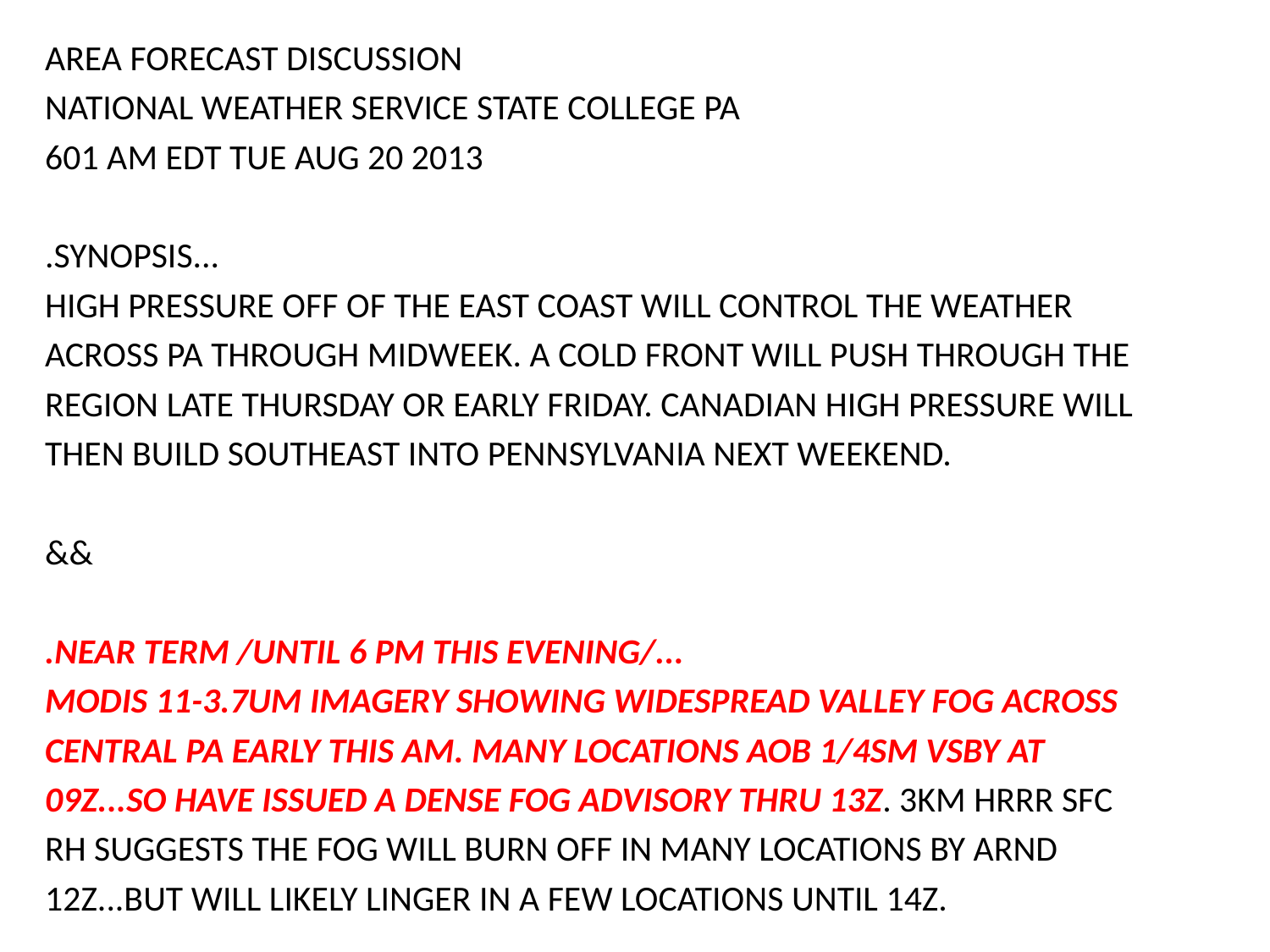

AREA FORECAST DISCUSSION
NATIONAL WEATHER SERVICE STATE COLLEGE PA
601 AM EDT TUE AUG 20 2013

.SYNOPSIS...
HIGH PRESSURE OFF OF THE EAST COAST WILL CONTROL THE WEATHER
ACROSS PA THROUGH MIDWEEK. A COLD FRONT WILL PUSH THROUGH THE
REGION LATE THURSDAY OR EARLY FRIDAY. CANADIAN HIGH PRESSURE WILL
THEN BUILD SOUTHEAST INTO PENNSYLVANIA NEXT WEEKEND.

&&

.NEAR TERM /UNTIL 6 PM THIS EVENING/...
MODIS 11-3.7UM IMAGERY SHOWING WIDESPREAD VALLEY FOG ACROSS
CENTRAL PA EARLY THIS AM. MANY LOCATIONS AOB 1/4SM VSBY AT
09Z...SO HAVE ISSUED A DENSE FOG ADVISORY THRU 13Z. 3KM HRRR SFC
RH SUGGESTS THE FOG WILL BURN OFF IN MANY LOCATIONS BY ARND
12Z...BUT WILL LIKELY LINGER IN A FEW LOCATIONS UNTIL 14Z.

#